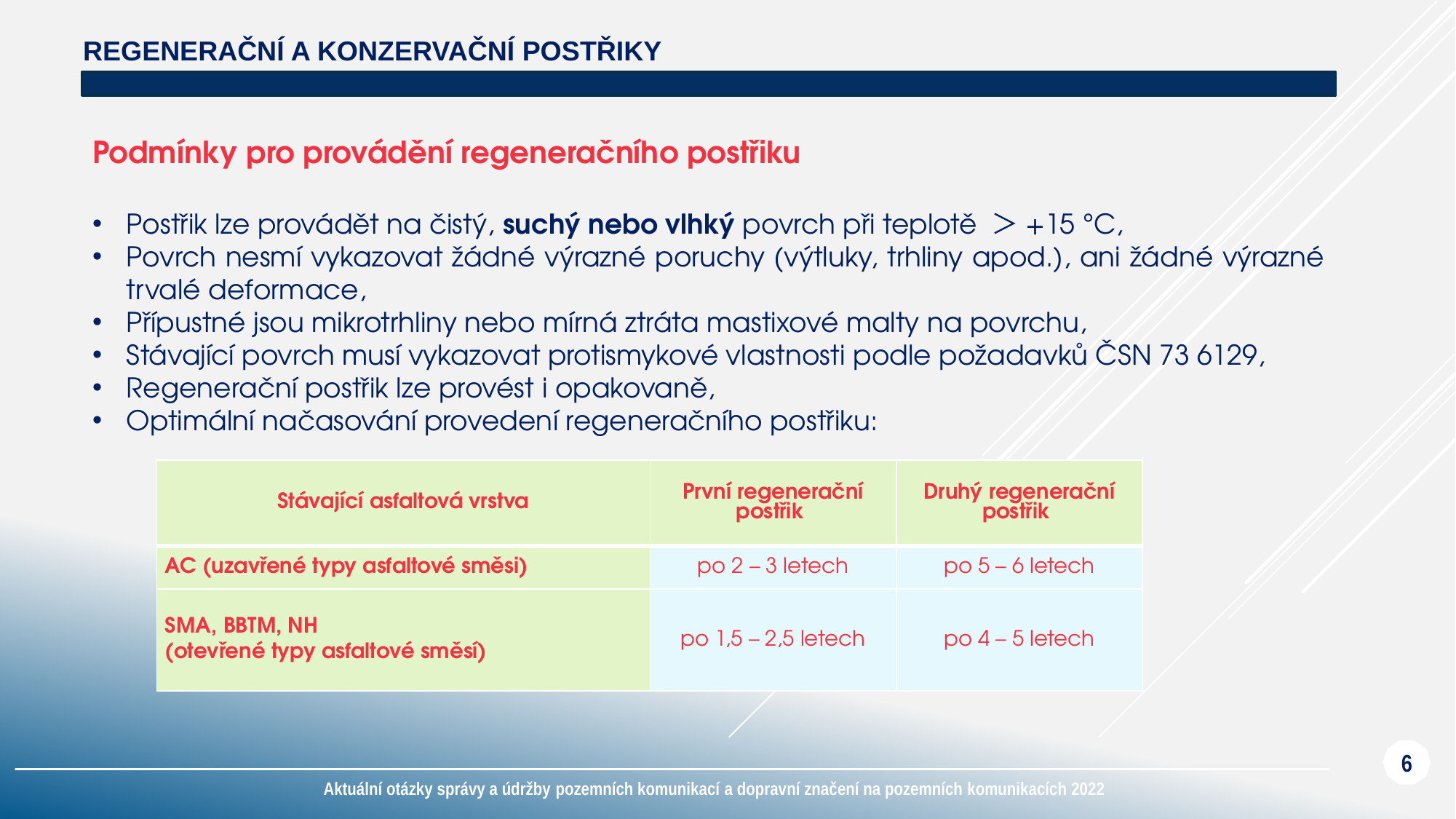

# Regenerační a konzervační postřiky

Podmínky pro provádění regeneračního postřiku
Postřik lze provádět na čistý, suchý nebo vlhký povrch při teplotě ＞+15 °C,
Povrch nesmí vykazovat žádné výrazné poruchy (výtluky, trhliny apod.), ani žádné výrazné trvalé deformace,
Přípustné jsou mikrotrhliny nebo mírná ztráta mastixové malty na povrchu,
Stávající povrch musí vykazovat protismykové vlastnosti podle požadavků ČSN 73 6129,
Regenerační postřik lze provést i opakovaně,
Optimální načasování provedení regeneračního postřiku:

| Stávající asfaltová vrstva | První regenerační postřik | Druhý regenerační postřik |
| --- | --- | --- |
| AC (uzavřené typy asfaltové směsi) | po 2 – 3 letech | po 5 – 6 letech |
| SMA, BBTM, NH (otevřené typy asfaltové směsí) | po 1,5 – 2,5 letech | po 4 – 5 letech |
6
Aktuální otázky správy a údržby pozemních komunikací a dopravní značení na pozemních komunikacích 2022